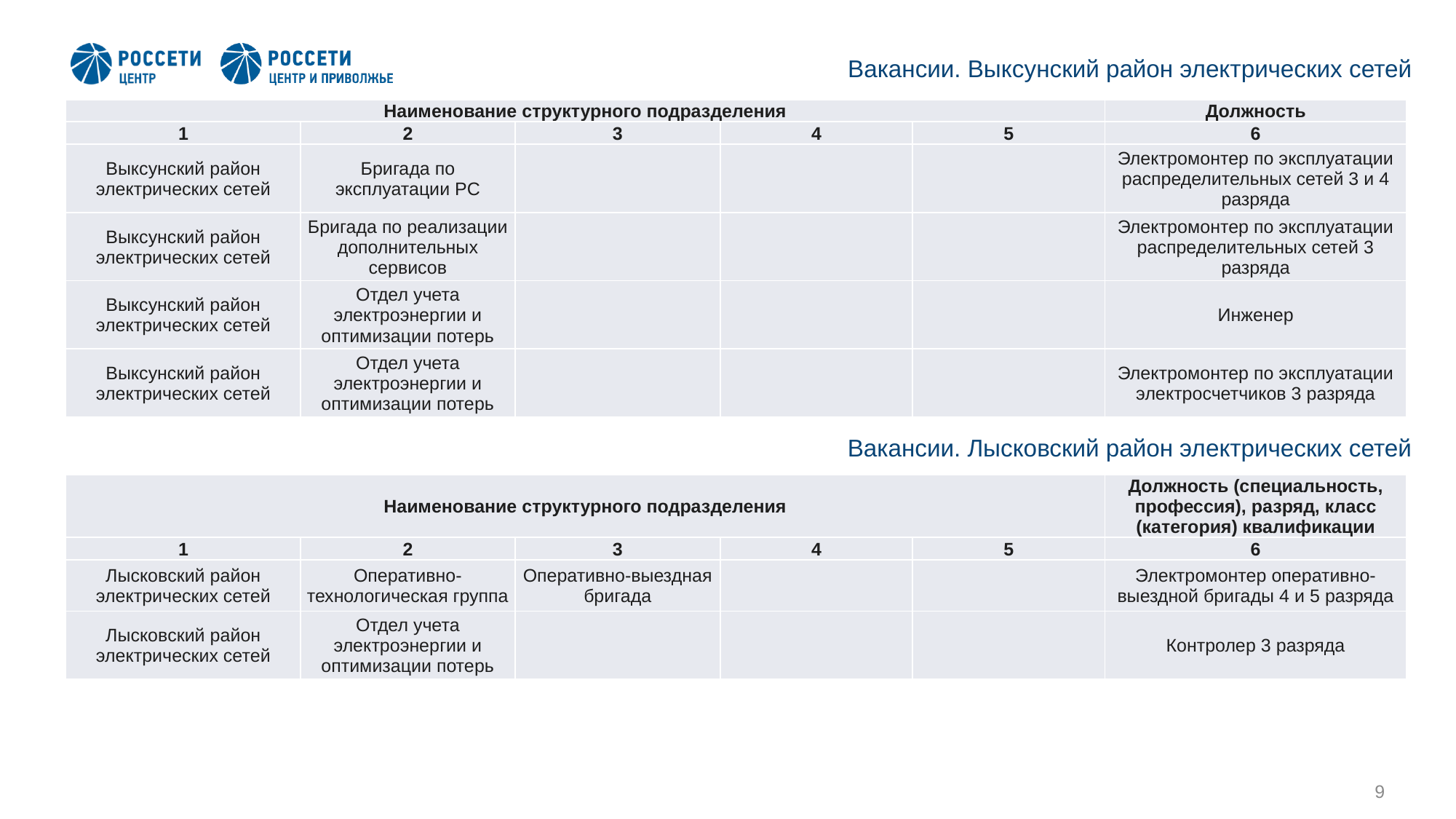

Вакансии. Выксунский район электрических сетей
| Наименование структурного подразделения |  |  |  |  | Должность |
| --- | --- | --- | --- | --- | --- |
| 1 | 2 | 3 | 4 | 5 | 6 |
| Выксунский район электрических сетей | Бригада по эксплуатации РС |  |  |  | Электромонтер по эксплуатации распределительных сетей 3 и 4 разряда |
| Выксунский район электрических сетей | Бригада по реализации дополнительных сервисов |  |  |  | Электромонтер по эксплуатации распределительных сетей 3 разряда |
| Выксунский район электрических сетей | Отдел учета электроэнергии и оптимизации потерь |  |  |  | Инженер |
| Выксунский район электрических сетей | Отдел учета электроэнергии и оптимизации потерь |  |  |  | Электромонтер по эксплуатации электросчетчиков 3 разряда |
Вакансии. Лысковский район электрических сетей
| Наименование структурного подразделения |  |  |  |  | Должность (специальность, профессия), разряд, класс (категория) квалификации |
| --- | --- | --- | --- | --- | --- |
| 1 | 2 | 3 | 4 | 5 | 6 |
| Лысковский район электрических сетей | Оперативно-технологическая группа | Оперативно-выездная бригада |  |  | Электромонтер оперативно-выездной бригады 4 и 5 разряда |
| Лысковский район электрических сетей | Отдел учета электроэнергии и оптимизации потерь |  |  |  | Контролер 3 разряда |